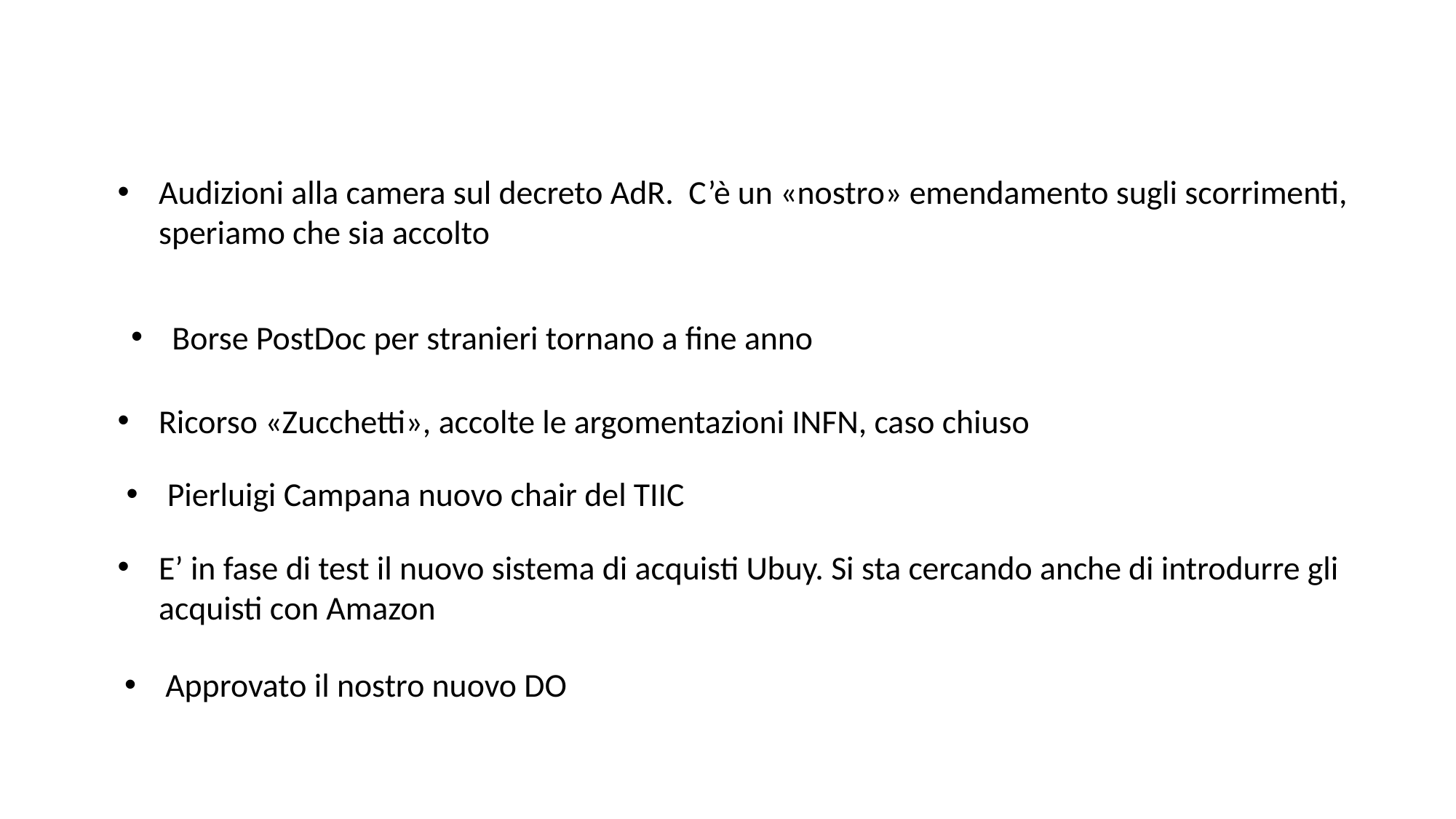

Audizioni alla camera sul decreto AdR.  C’è un «nostro» emendamento sugli scorrimenti, speriamo che sia accolto
Borse PostDoc per stranieri tornano a fine anno
Ricorso «Zucchetti», accolte le argomentazioni INFN, caso chiuso
Pierluigi Campana nuovo chair del TIIC
E’ in fase di test il nuovo sistema di acquisti Ubuy. Si sta cercando anche di introdurre gli acquisti con Amazon
Approvato il nostro nuovo DO